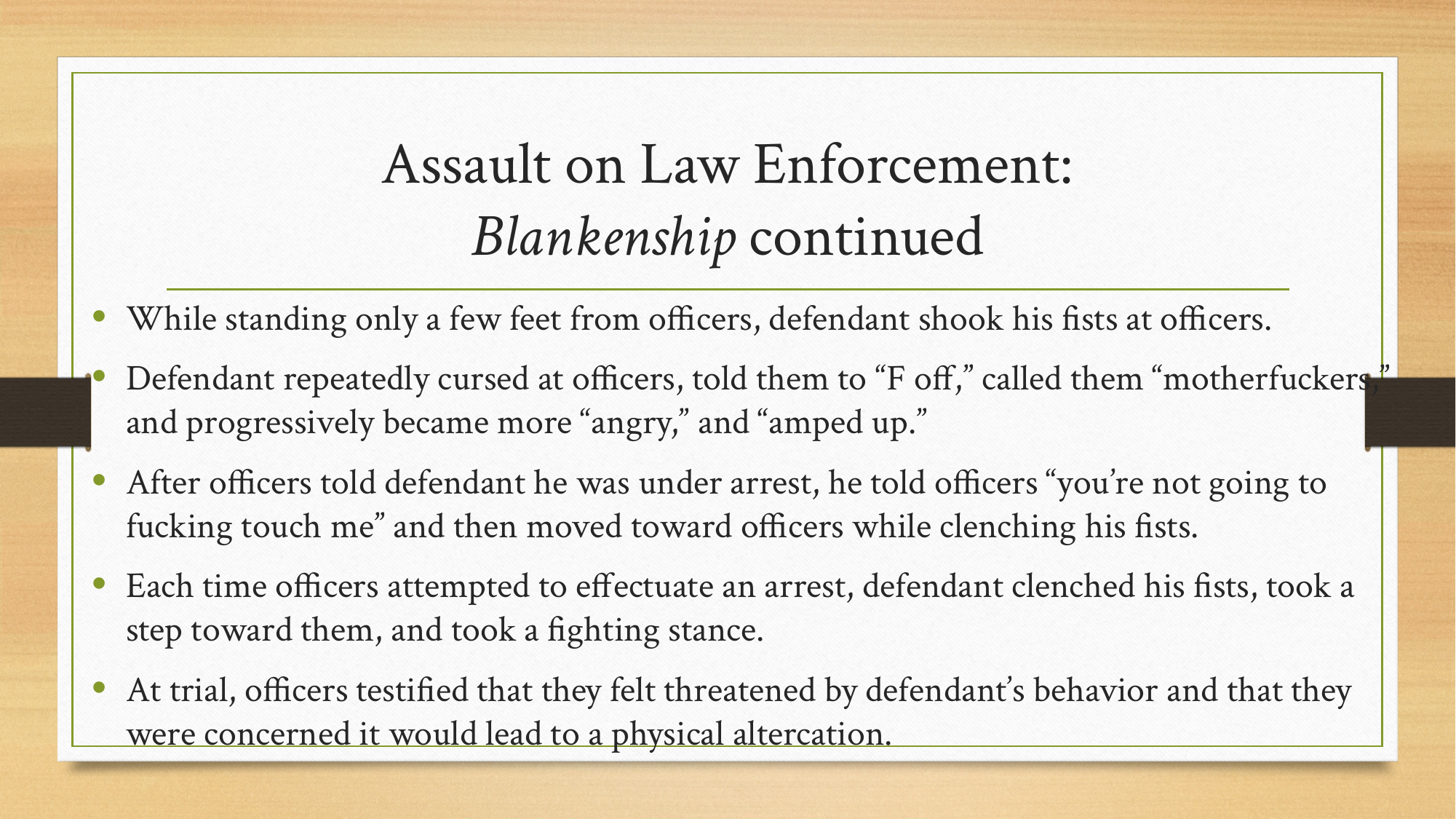

# Assault on Law Enforcement: Blankenship continued
While standing only a few feet from officers, defendant shook his fists at officers.
Defendant repeatedly cursed at officers, told them to “F off,” called them “motherfuckers,” and progressively became more “angry,” and “amped up.”
After officers told defendant he was under arrest, he told officers “you’re not going to fucking touch me” and then moved toward officers while clenching his fists.
Each time officers attempted to effectuate an arrest, defendant clenched his fists, took a step toward them, and took a fighting stance.
At trial, officers testified that they felt threatened by defendant’s behavior and that they were concerned it would lead to a physical altercation.